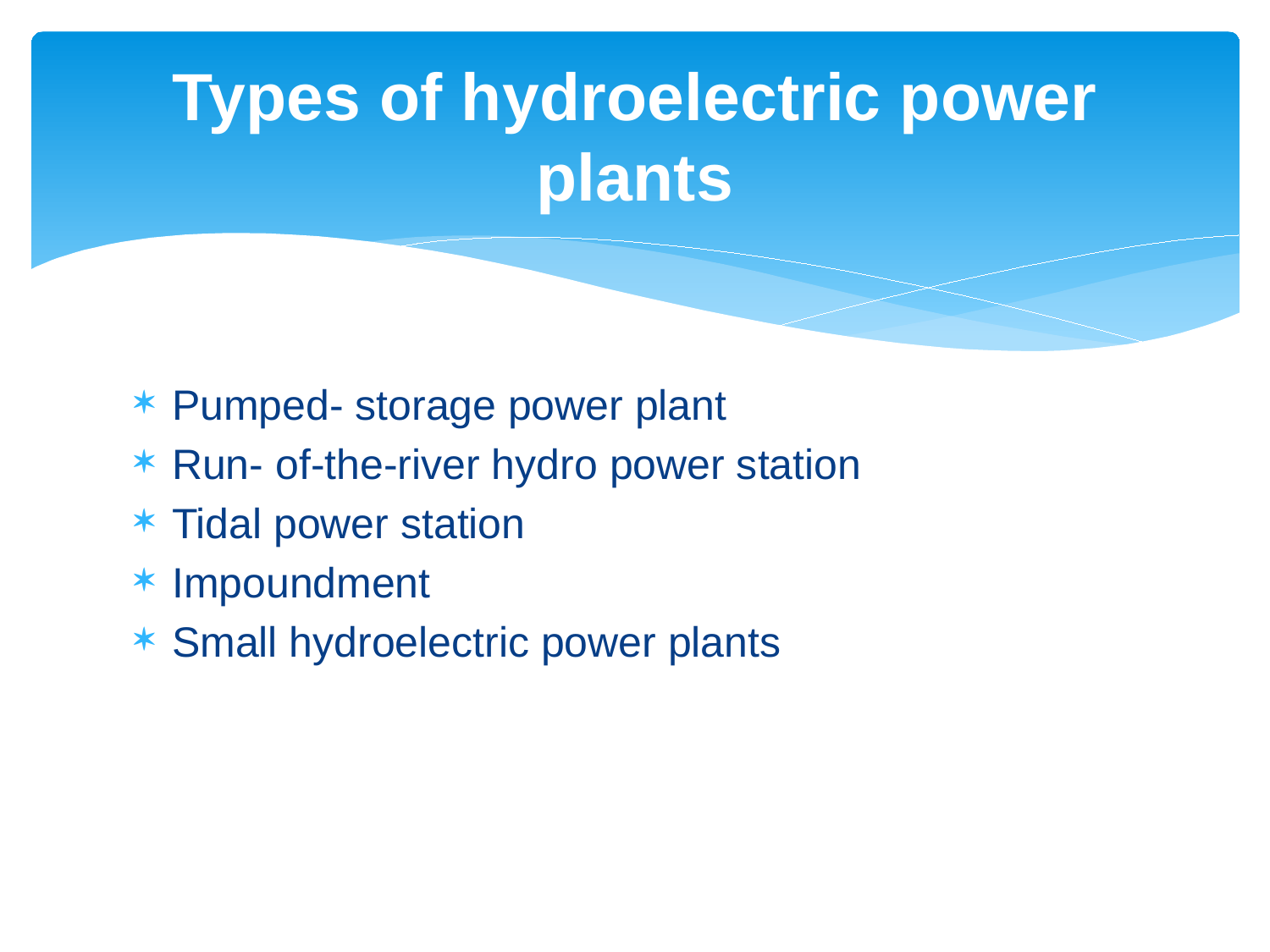

# Types of hydroelectric power plants
Pumped- storage power plant
Run- of-the-river hydro power station
Tidal power station
Impoundment
Small hydroelectric power plants